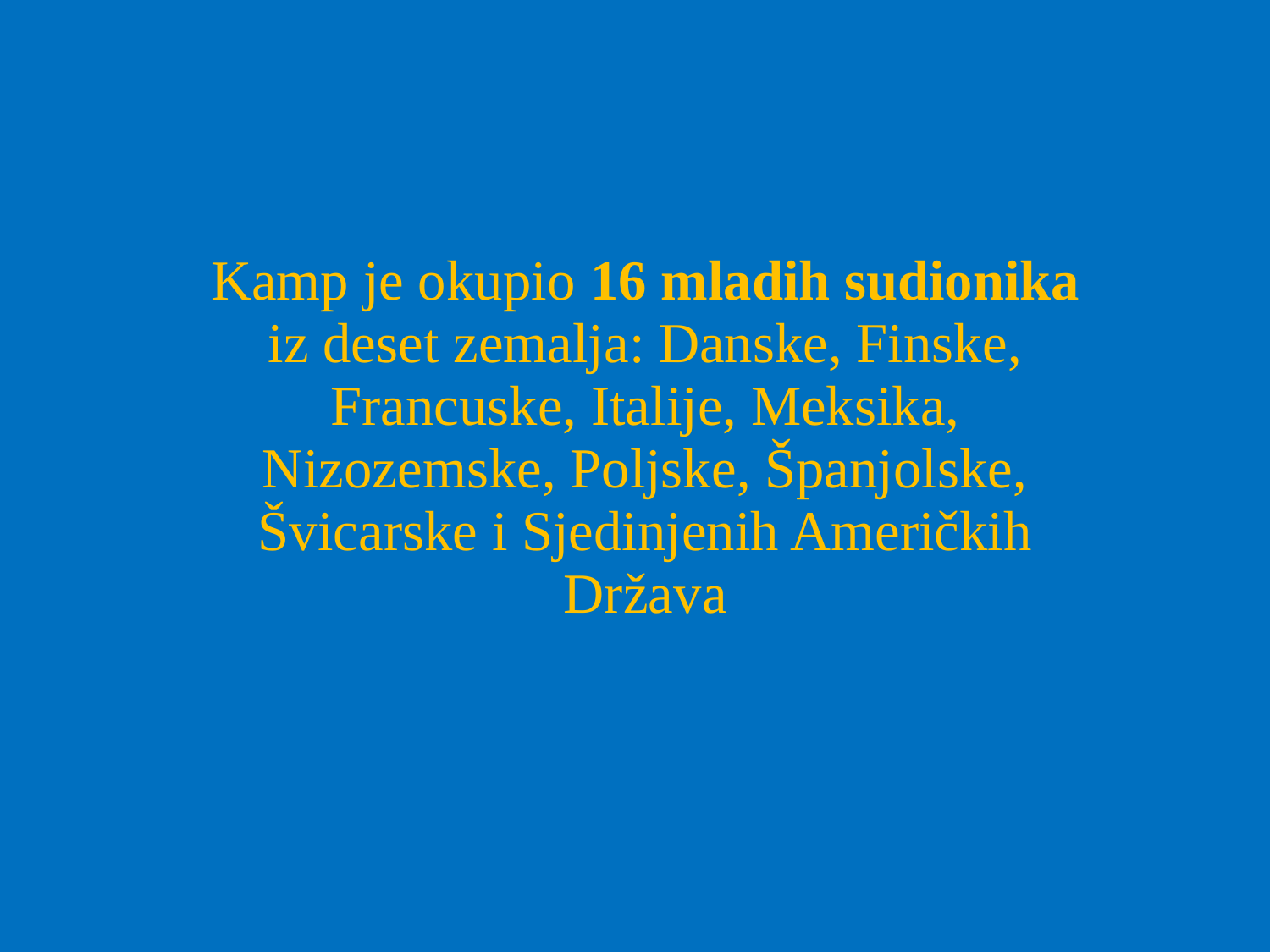

Kamp je okupio 16 mladih sudionika iz deset zemalja: Danske, Finske, Francuske, Italije, Meksika, Nizozemske, Poljske, Španjolske, Švicarske i Sjedinjenih Američkih Država